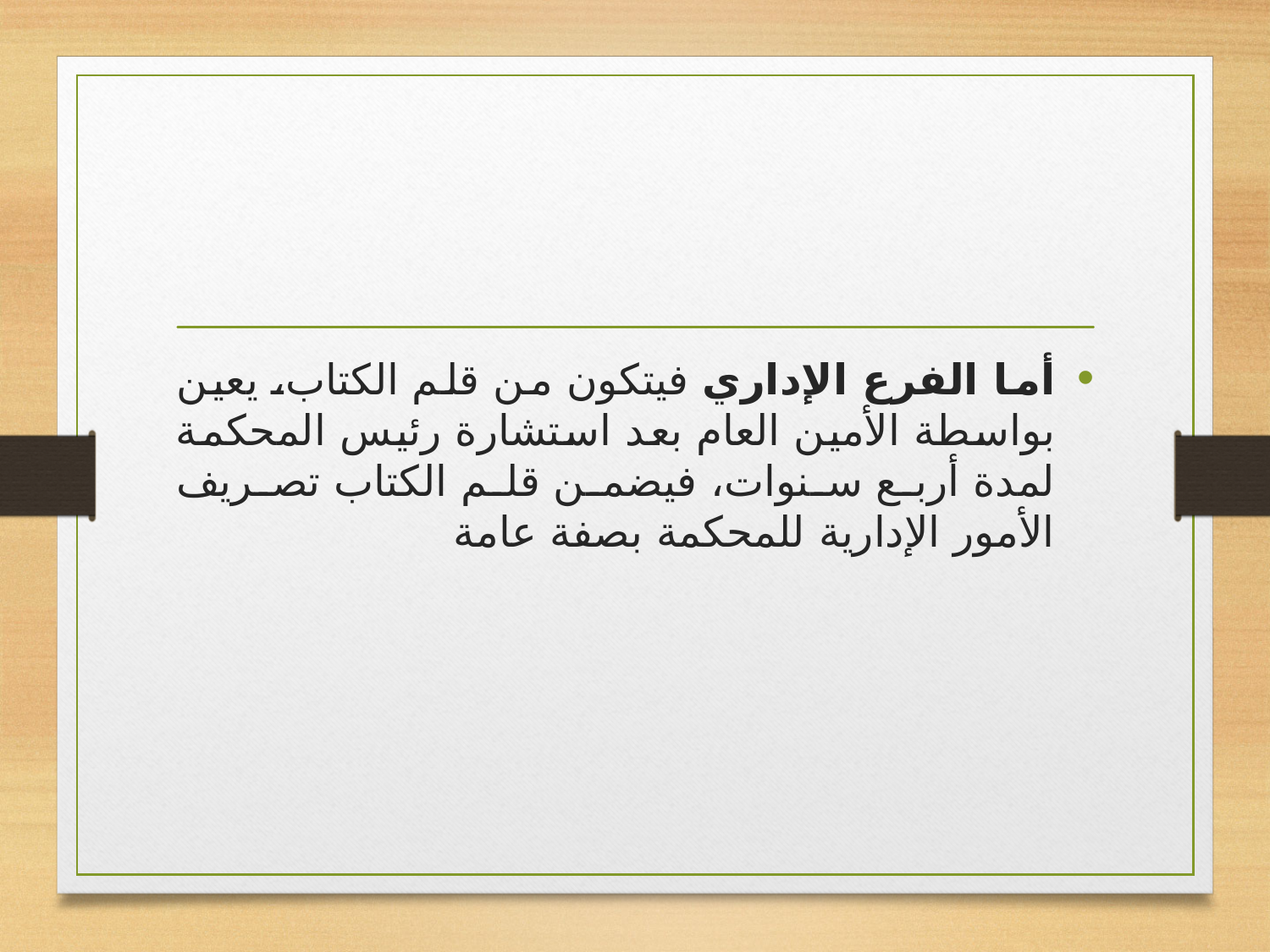

#
أما الفرع الإداري فيتكون من قلم الكتاب، يعين بواسطة الأمين العام بعد استشارة رئيس المحكمة لمدة أربع سنوات، فيضمن قلم الكتاب تصريف الأمور الإدارية للمحكمة بصفة عامة